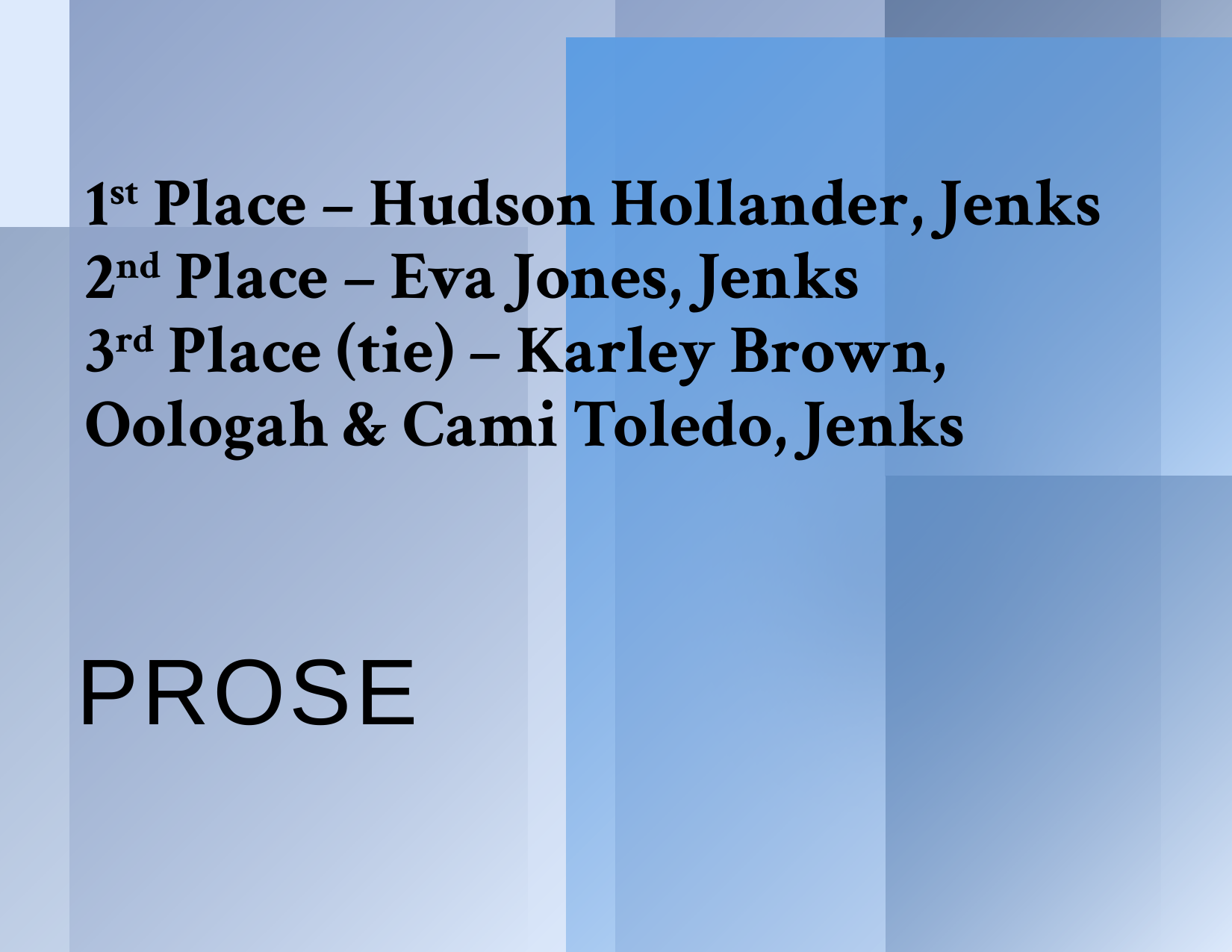

# 1st Place – Hudson Hollander, Jenks 2nd Place – Eva Jones, Jenks 3rd Place (tie) – Karley Brown, Oologah & Cami Toledo, Jenks
Prose